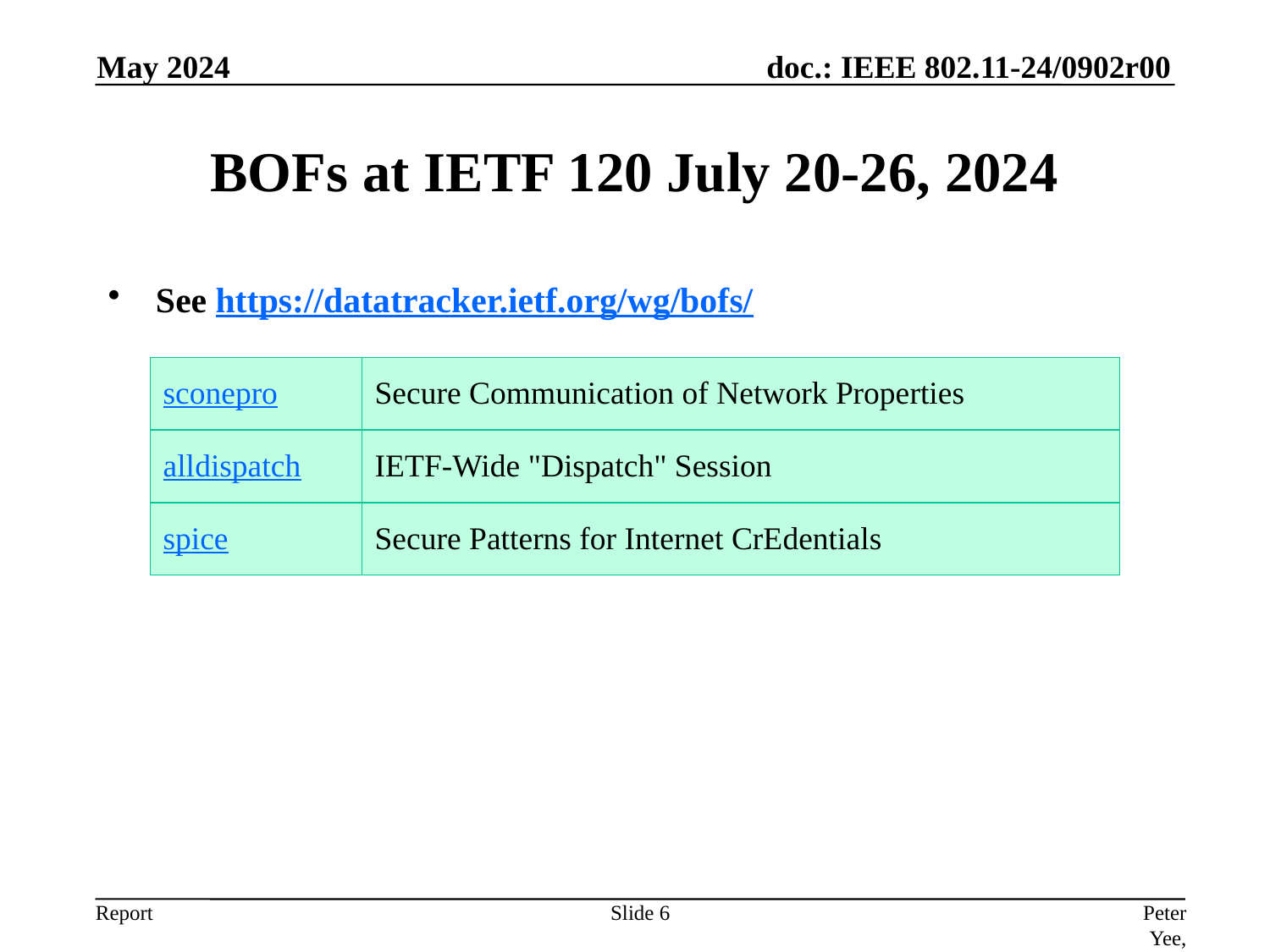

May 2024
# BOFs at IETF 120 July 20-26, 2024

See https://datatracker.ietf.org/wg/bofs/
| sconepro | Secure Communication of Network Properties |
| --- | --- |
| alldispatch | IETF-Wide "Dispatch" Session |
| spice | Secure Patterns for Internet CrEdentials |
Slide 6
Peter Yee, AKAYLA